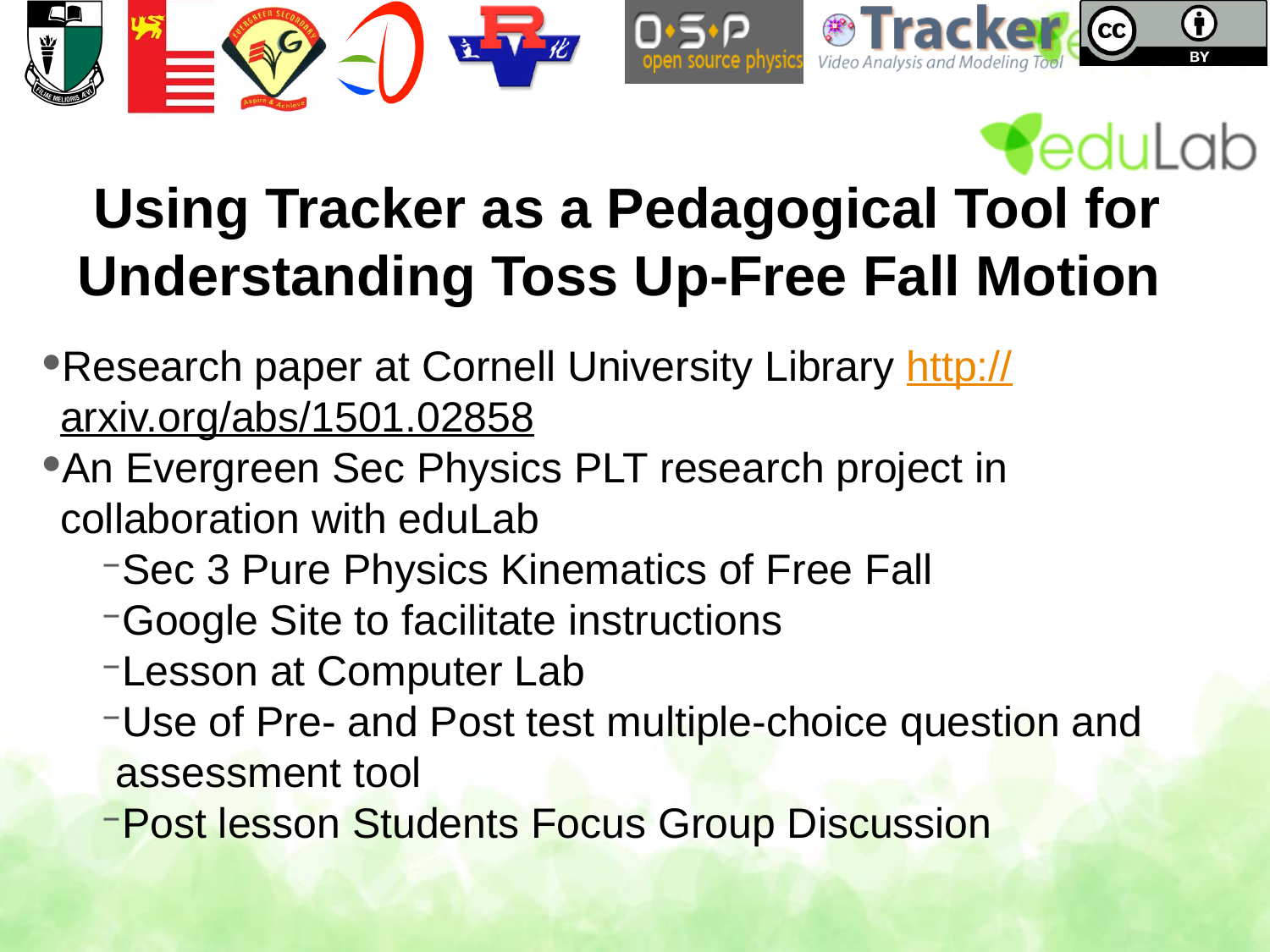

# Using Tracker as a Pedagogical Tool for Understanding Toss Up-Free Fall Motion
Research paper at Cornell University Library http://arxiv.org/abs/1501.02858
An Evergreen Sec Physics PLT research project in collaboration with eduLab
Sec 3 Pure Physics Kinematics of Free Fall
Google Site to facilitate instructions
Lesson at Computer Lab
Use of Pre- and Post test multiple-choice question and assessment tool
Post lesson Students Focus Group Discussion